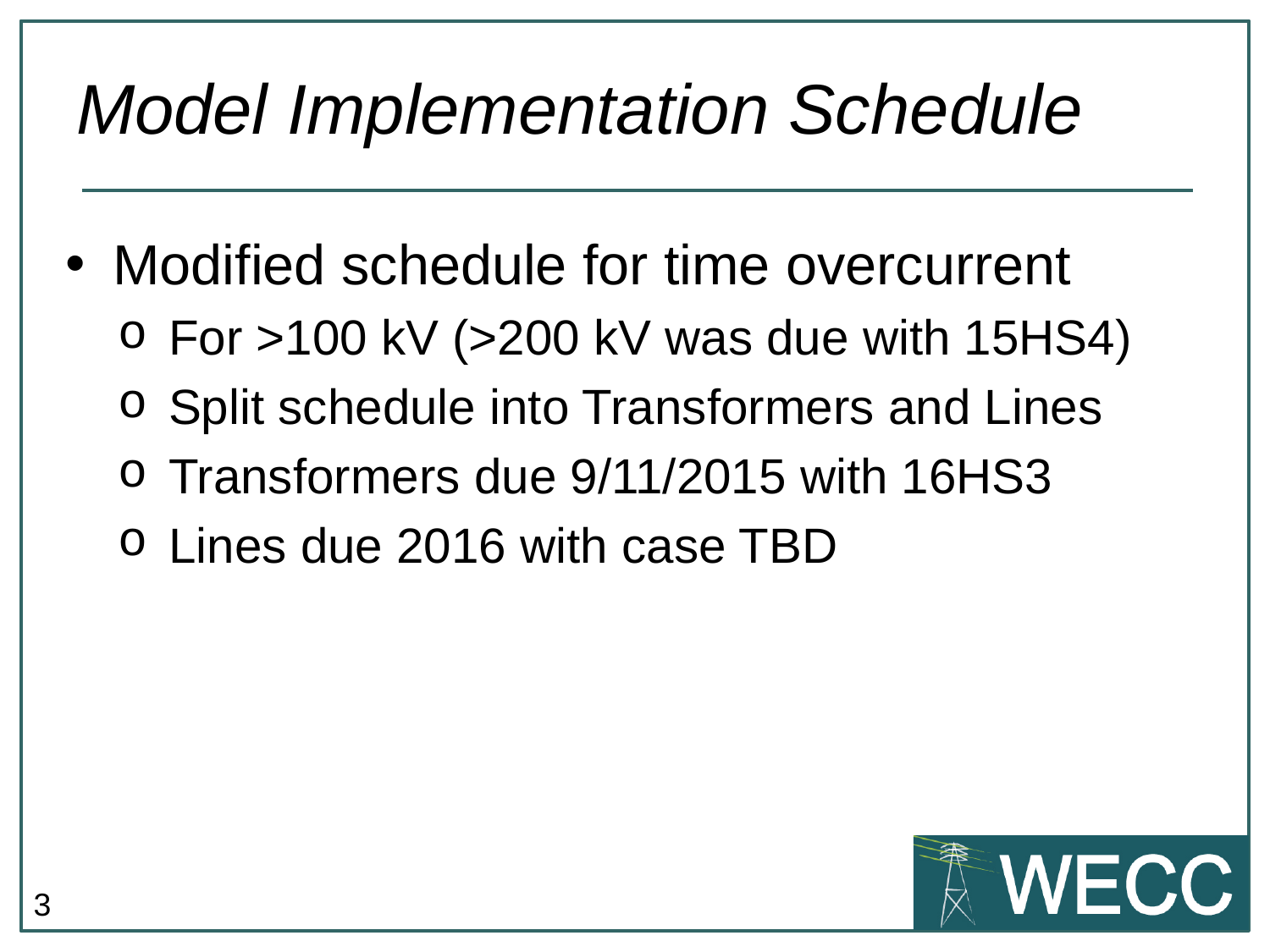

# Model Implementation Schedule
Modified schedule for time overcurrent
For >100 kV (>200 kV was due with 15HS4)
Split schedule into Transformers and Lines
Transformers due 9/11/2015 with 16HS3
Lines due 2016 with case TBD